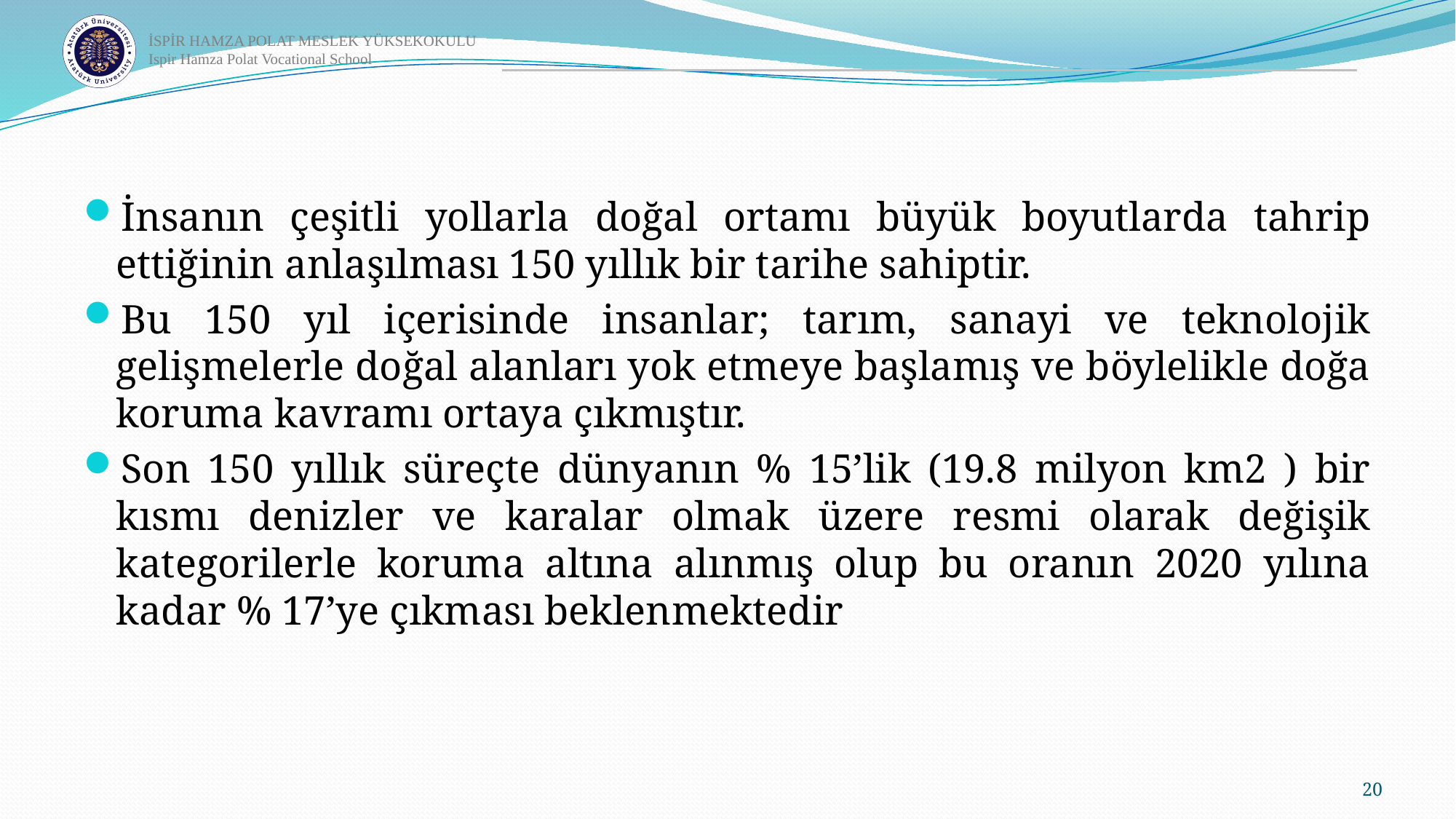

İnsanın çeşitli yollarla doğal ortamı büyük boyutlarda tahrip ettiğinin anlaşılması 150 yıllık bir tarihe sahiptir.
Bu 150 yıl içerisinde insanlar; tarım, sanayi ve teknolojik gelişmelerle doğal alanları yok etmeye başlamış ve böylelikle doğa koruma kavramı ortaya çıkmıştır.
Son 150 yıllık süreçte dünyanın % 15’lik (19.8 milyon km2 ) bir kısmı denizler ve karalar olmak üzere resmi olarak değişik kategorilerle koruma altına alınmış olup bu oranın 2020 yılına kadar % 17’ye çıkması beklenmektedir
20